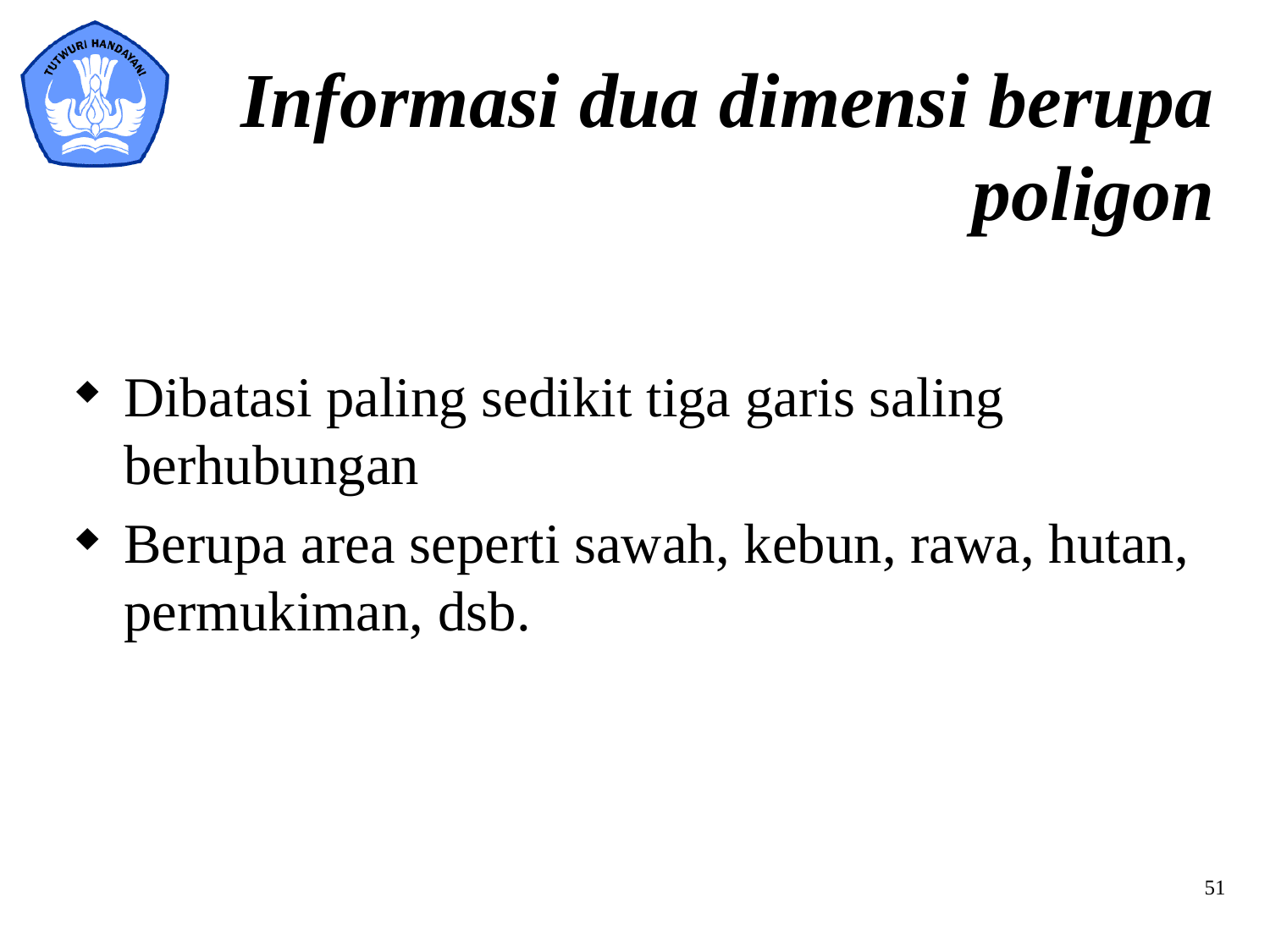

# Informasi dua dimensi berupa poligon

Dibatasi paling sedikit tiga garis saling berhubungan
Berupa area seperti sawah, kebun, rawa, hutan, permukiman, dsb.
51